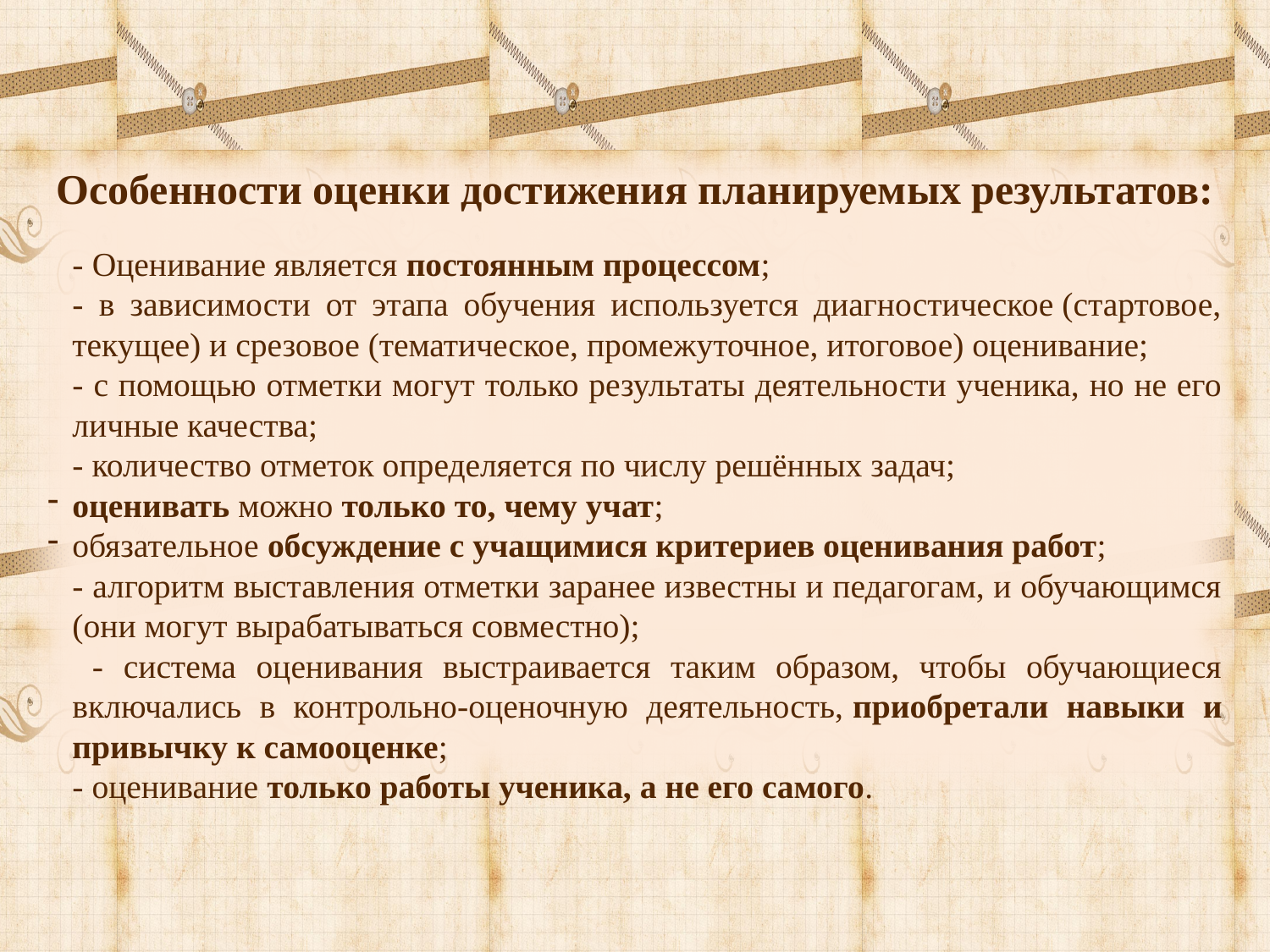

Особенности оценки достижения планируемых результатов:

- Оценивание является постоянным процессом;
- в зависимости от этапа обучения используется диагностическое (стартовое, текущее) и срезовое (тематическое, промежуточное, итоговое) оценивание;
- с помощью отметки могут только результаты деятельности ученика, но не его личные качества;
- количество отметок определяется по числу решённых задач;
оценивать можно только то, чему учат;
обязательное обсуждение с учащимися критериев оценивания работ;
- алгоритм выставления отметки заранее известны и педагогам, и обучающимся (они могут вырабатываться совместно);
 - система оценивания выстраивается таким образом, чтобы обучающиеся включались в контрольно-оценочную деятельность, приобретали навыки и привычку к самооценке;
- оценивание только работы ученика, а не его самого.